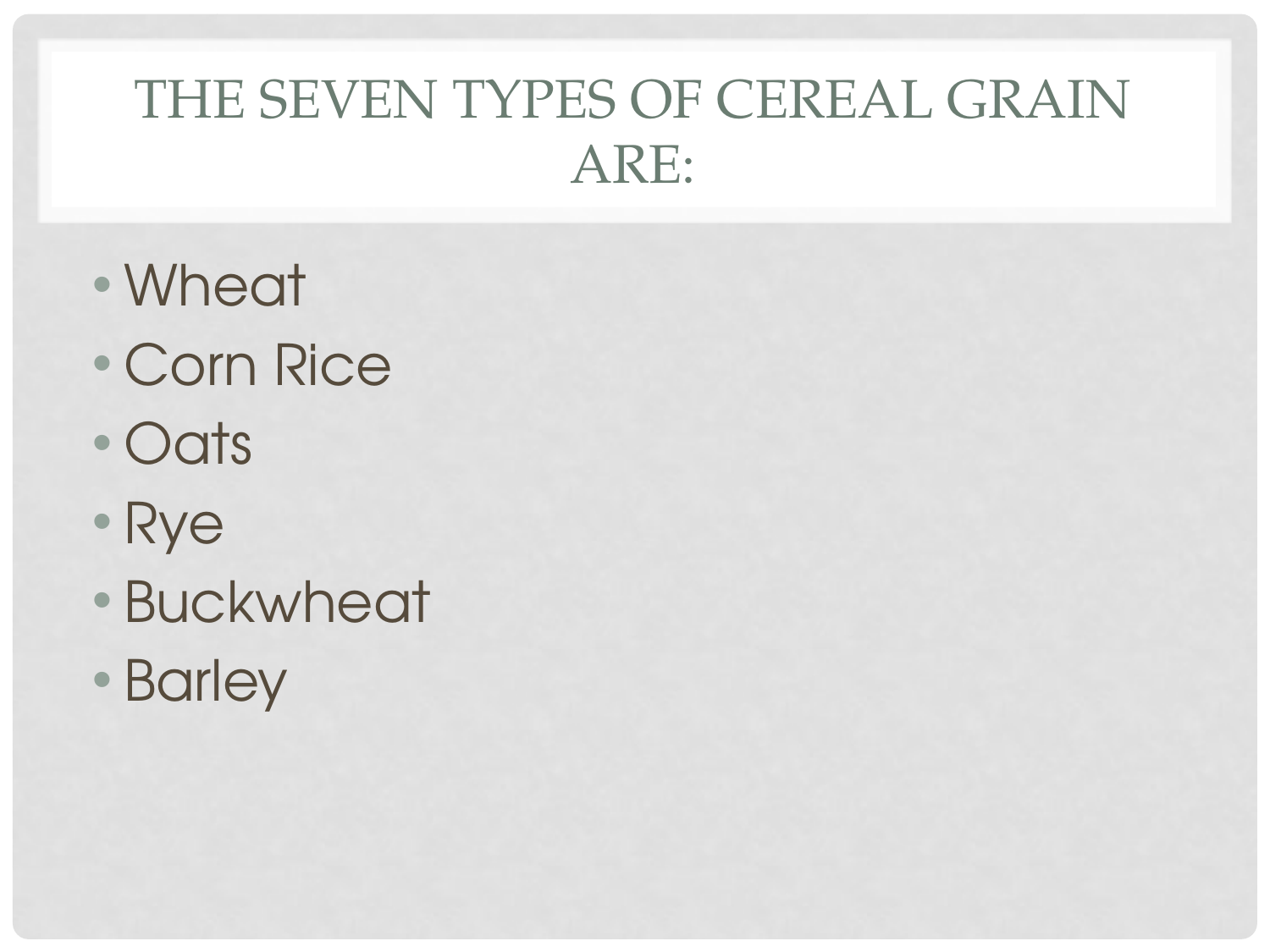

# The seven types of cereal grain are:
Wheat
Corn Rice
Oats
Rye
Buckwheat
Barley